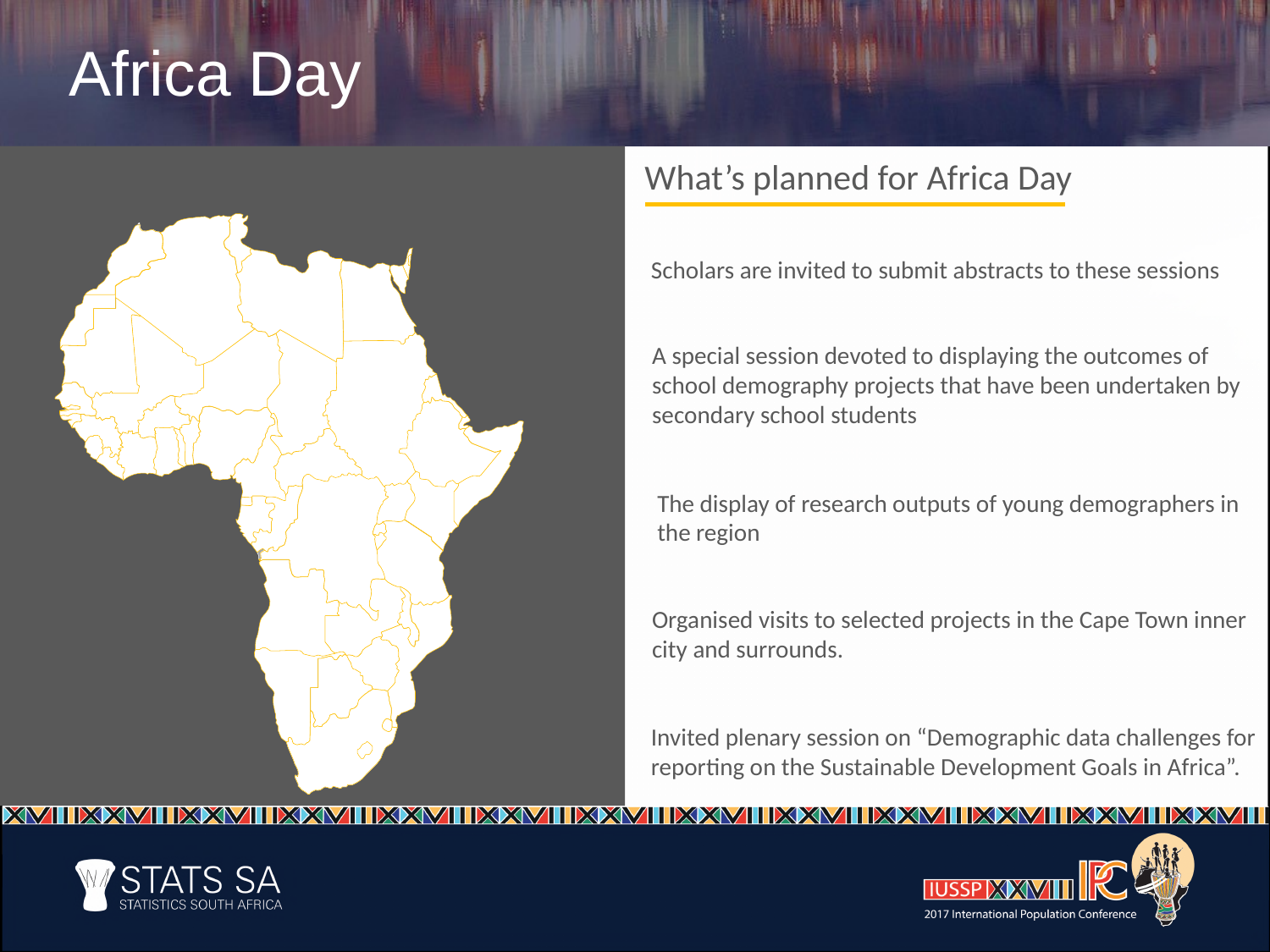

Africa Day

What’s planned for Africa Day

Scholars are invited to submit abstracts to these sessions
A special session devoted to displaying the outcomes of school demography projects that have been undertaken by secondary school students
The display of research outputs of young demographers in the region
Organised visits to selected projects in the Cape Town inner city and surrounds.
Invited plenary session on “Demographic data challenges for reporting on the Sustainable Development Goals in Africa”.